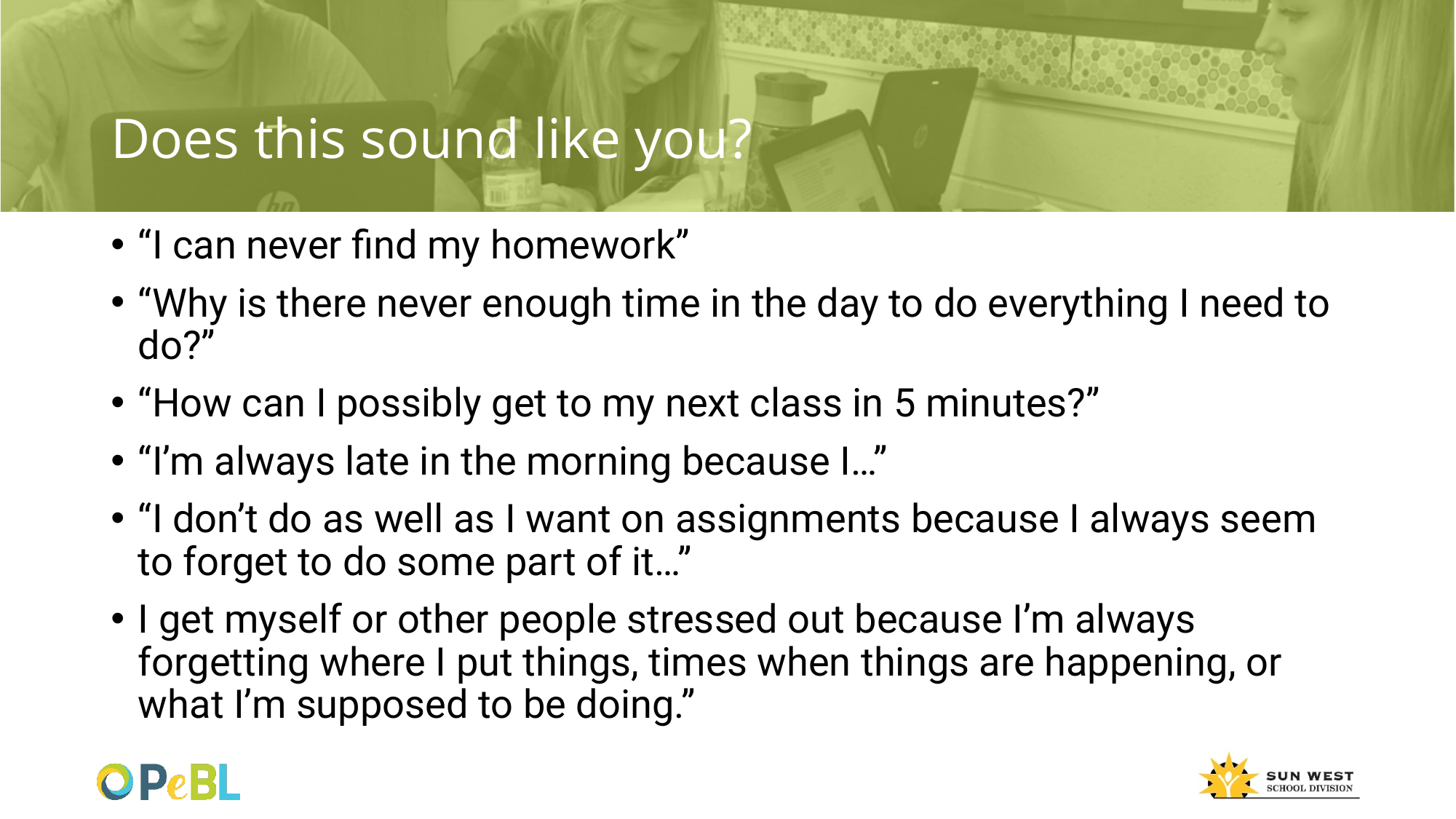

# Does this sound like you?
“I can never find my homework”
“Why is there never enough time in the day to do everything I need to do?”
“How can I possibly get to my next class in 5 minutes?”
“I’m always late in the morning because I…”
“I don’t do as well as I want on assignments because I always seem to forget to do some part of it…”
I get myself or other people stressed out because I’m always forgetting where I put things, times when things are happening, or what I’m supposed to be doing.”